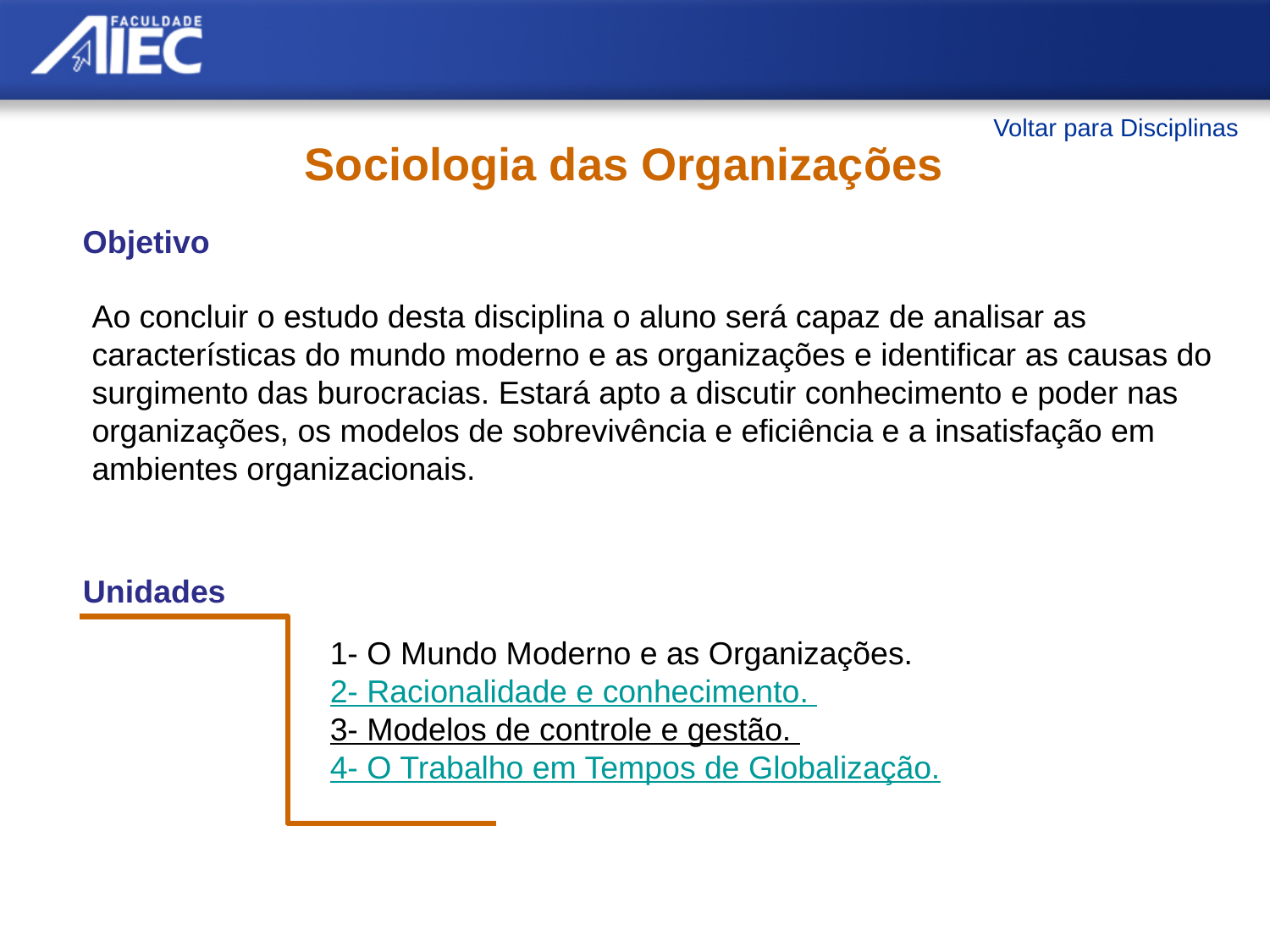

Voltar para Disciplinas
Sociologia das Organizações
Objetivo
Ao concluir o estudo desta disciplina o aluno será capaz de analisar as características do mundo moderno e as organizações e identificar as causas do surgimento das burocracias. Estará apto a discutir conhecimento e poder nas organizações, os modelos de sobrevivência e eficiência e a insatisfação em ambientes organizacionais.
Unidades
1- O Mundo Moderno e as Organizações.
2- Racionalidade e conhecimento.
3- Modelos de controle e gestão.
4- O Trabalho em Tempos de Globalização.